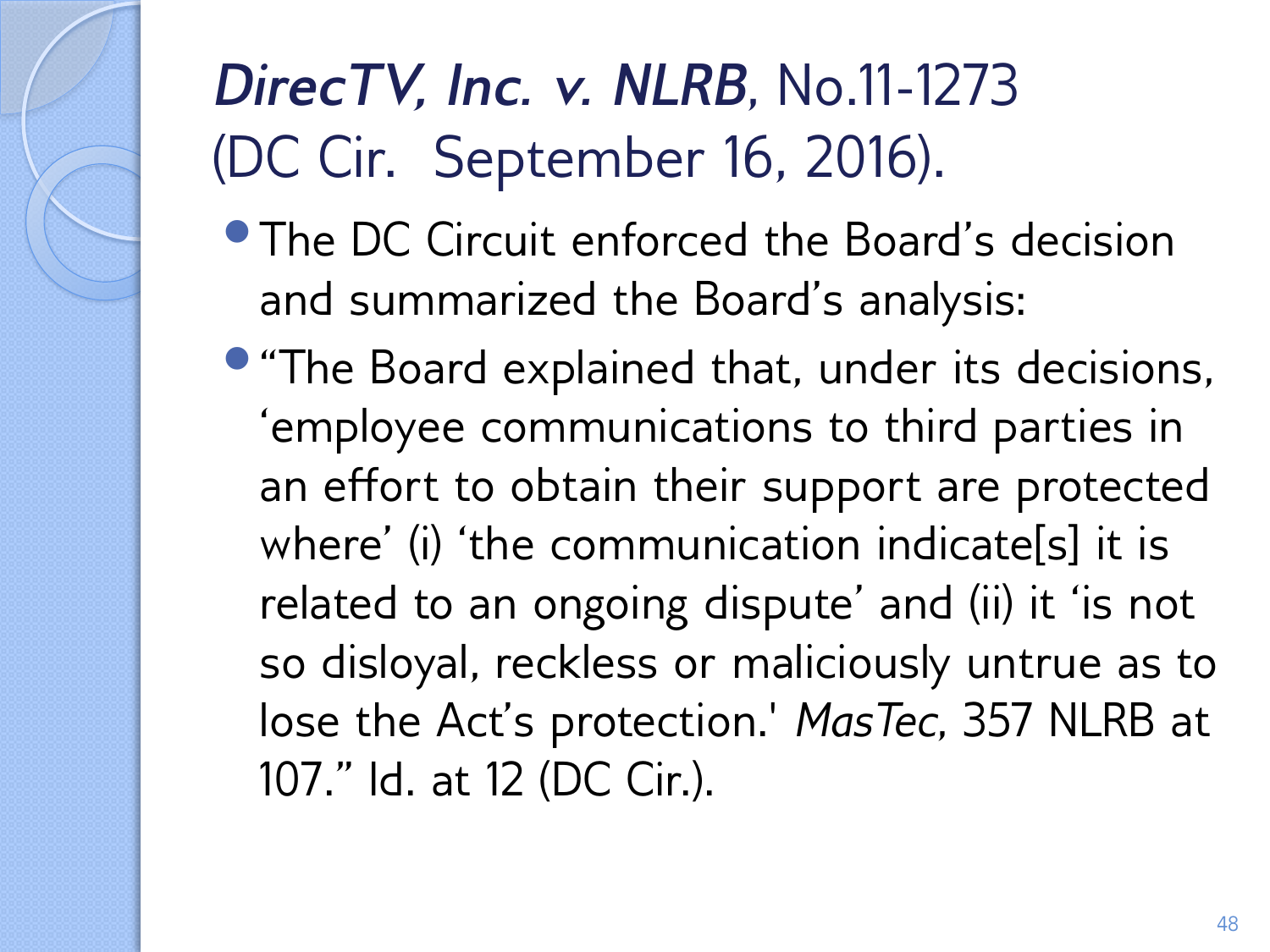

# DirecTV, Inc. v. NLRB, No.11-1273 (DC Cir.  September 16, 2016).
The DC Circuit enforced the Board’s decision and summarized the Board’s analysis:
“The Board explained that, under its decisions, ‘employee communications to third parties in an effort to obtain their support are protected where’ (i) ‘the communication indicate[s] it is related to an ongoing dispute’ and (ii) it ‘is not so disloyal, reckless or maliciously untrue as to lose the Act’s protection.' MasTec, 357 NLRB at 107.” Id. at 12 (DC Cir.).
48